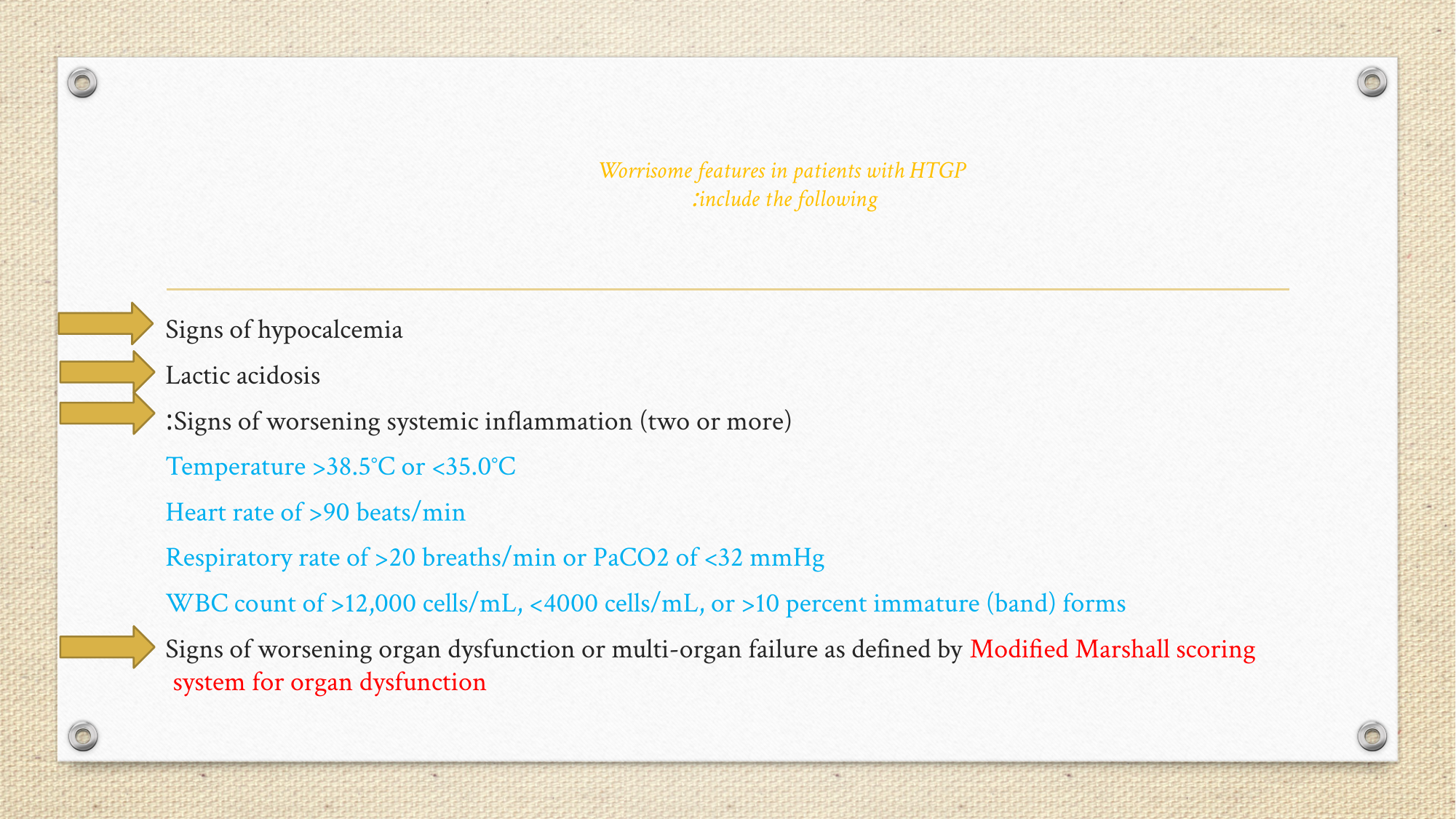

# Worrisome features in patients with HTGP include the following:

Signs of hypocalcemia
 Lactic acidosis
 Signs of worsening systemic inflammation (two or more):
 Temperature >38.5°C or <35.0°C
 Heart rate of >90 beats/min
 Respiratory rate of >20 breaths/min or PaCO2 of <32 mmHg
 WBC count of >12,000 cells/mL, <4000 cells/mL, or >10 percent immature (band) forms
 Signs of worsening organ dysfunction or multi-organ failure as defined by Modified Marshall scoring system for organ dysfunction